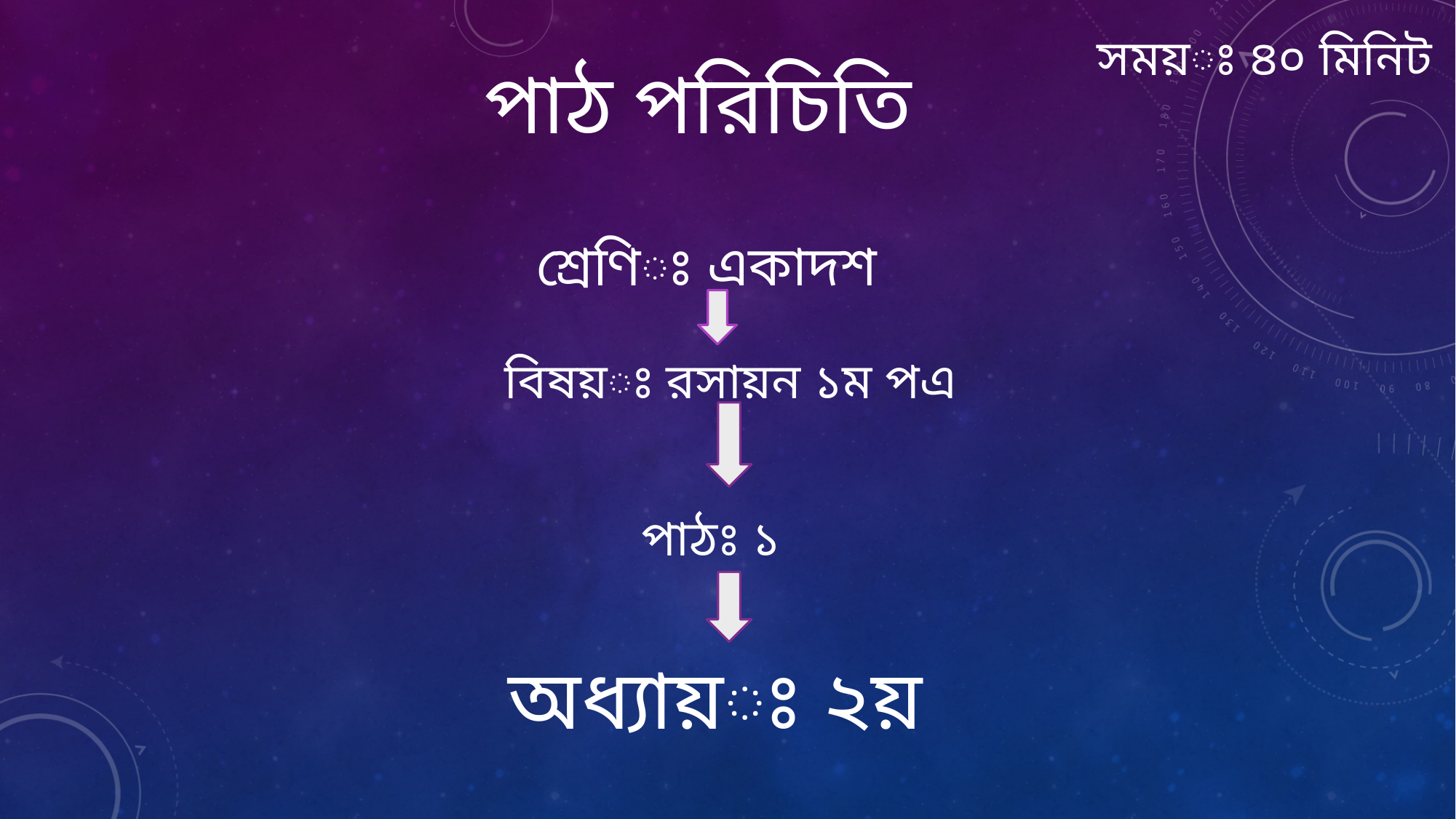

সময়ঃ ৪০ মিনিট
পাঠ পরিচিতি

শ্রেণিঃ একাদশ

বিষয়ঃ রসায়ন ১ম পএ

পাঠঃ ১

অধ্যায়ঃ ২য়